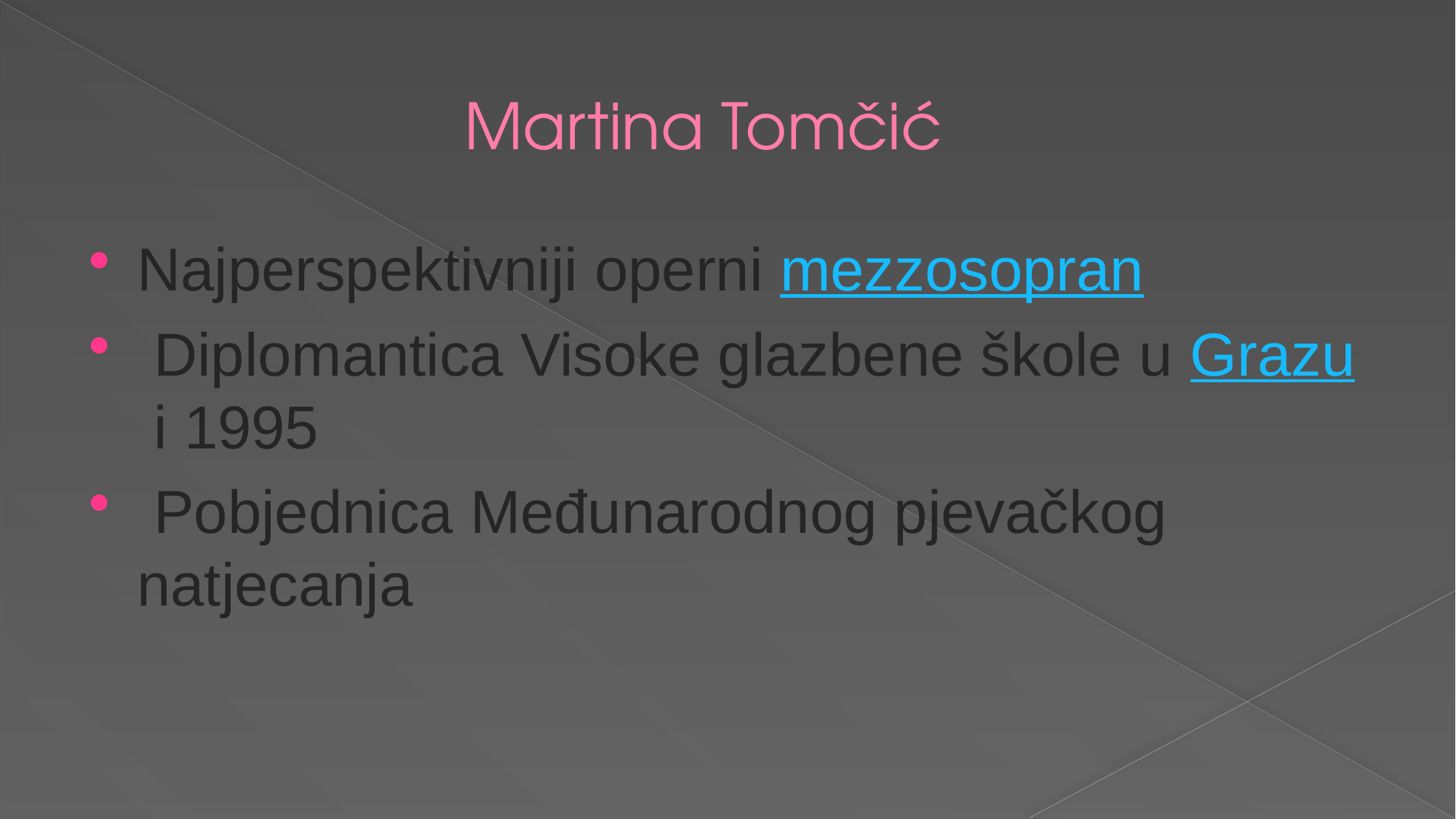

# Martina Tomčić
Najperspektivniji operni mezzosopran
 Diplomantica Visoke glazbene škole u Grazu i 1995
 Pobjednica Međunarodnog pjevačkog natjecanja